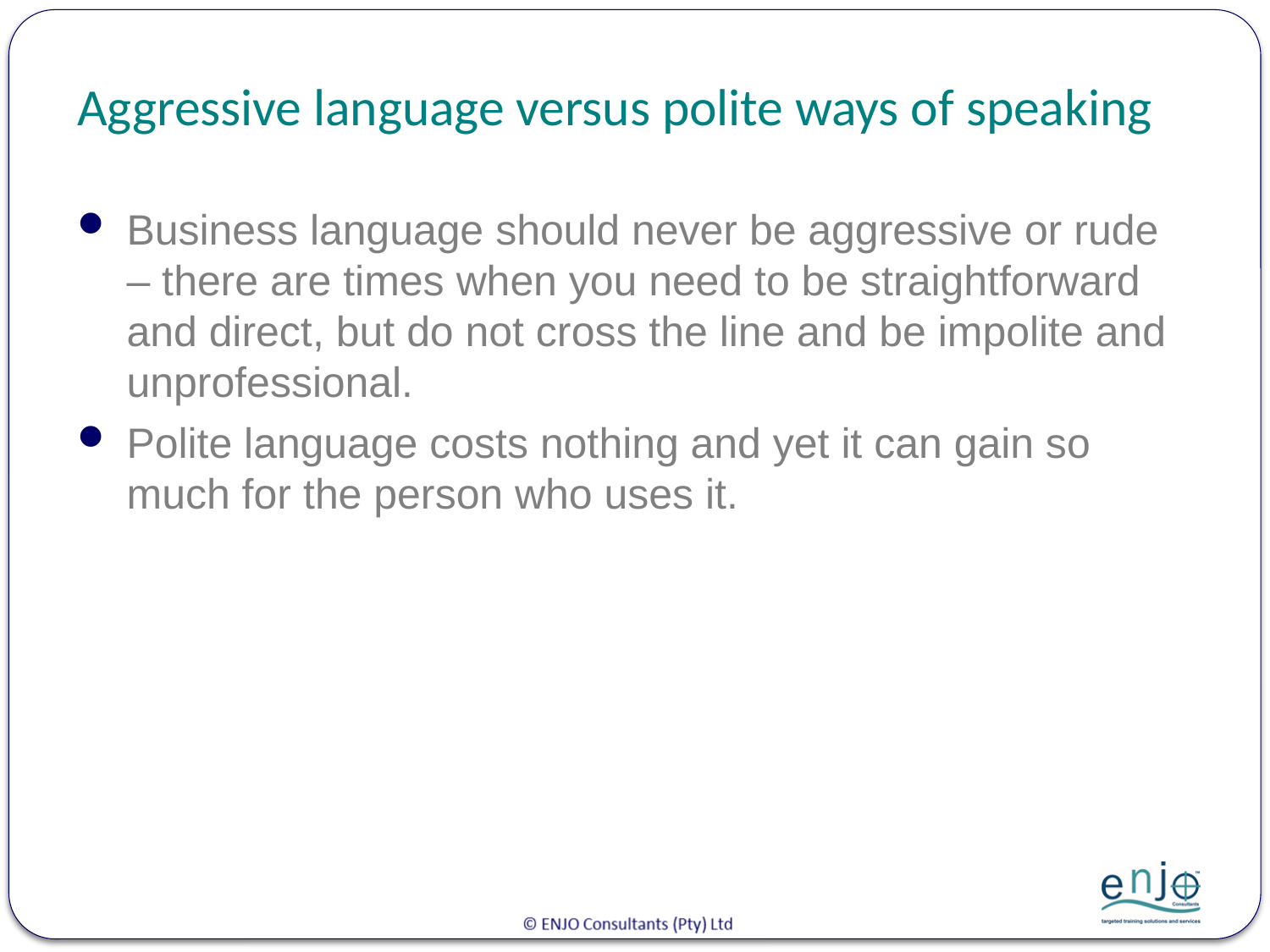

# Aggressive language versus polite ways of speaking
Business language should never be aggressive or rude – there are times when you need to be straightforward and direct, but do not cross the line and be impolite and unprofessional.
Polite language costs nothing and yet it can gain so much for the person who uses it.